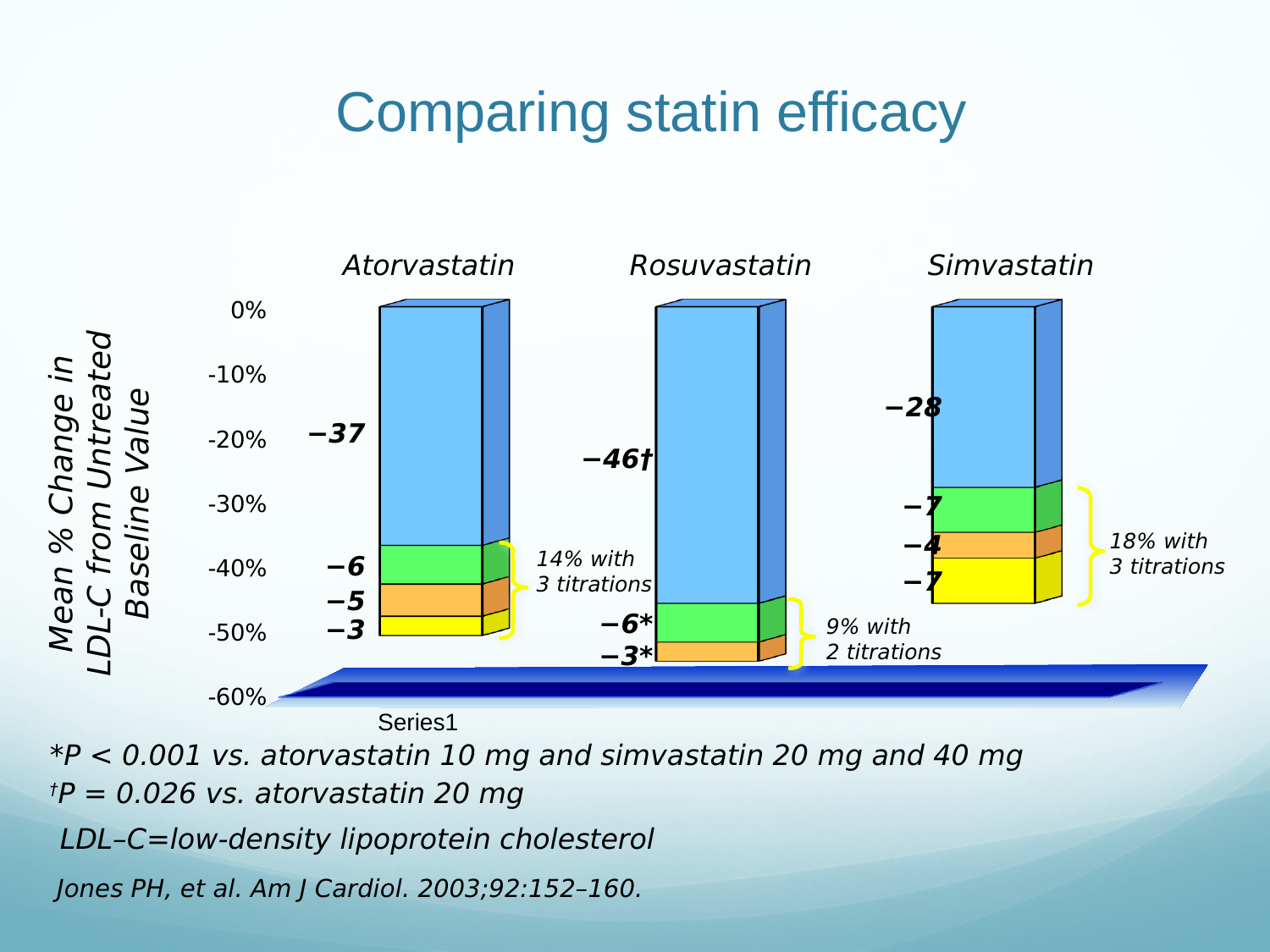

Comparing statin efficacy
Atorvastatin
Rosuvastatin
Simvastatin

[unsupported chart]

−28
−37
−46†
Mean % Change in LDL-C from Untreated Baseline Value
−7

18% with
3 titrations
−4
14% with
3 titrations

−6
−7
−5

−6*
9% with
2 titrations
−3
−3*

*P < 0.001 vs. atorvastatin 10 mg and simvastatin 20 mg and 40 mg
†P = 0.026 vs. atorvastatin 20 mg
LDL–C=low-density lipoprotein cholesterol
Jones PH, et al. Am J Cardiol. 2003;92:152–160.